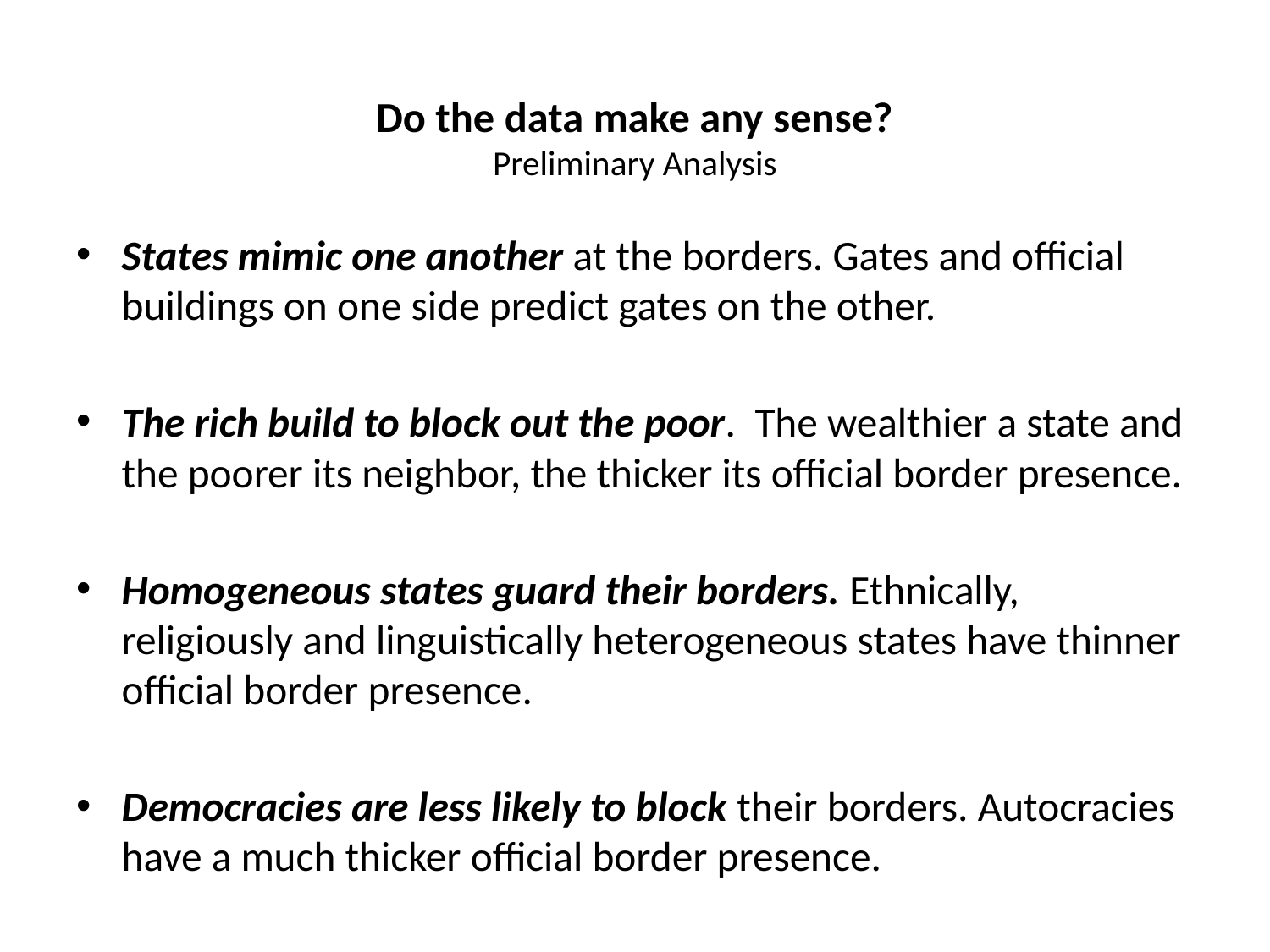

# Do the data make any sense? Preliminary Analysis
States mimic one another at the borders. Gates and official buildings on one side predict gates on the other.

The rich build to block out the poor.  The wealthier a state and the poorer its neighbor, the thicker its official border presence.

Homogeneous states guard their borders. Ethnically, religiously and linguistically heterogeneous states have thinner official border presence.

Democracies are less likely to block their borders. Autocracies have a much thicker official border presence.